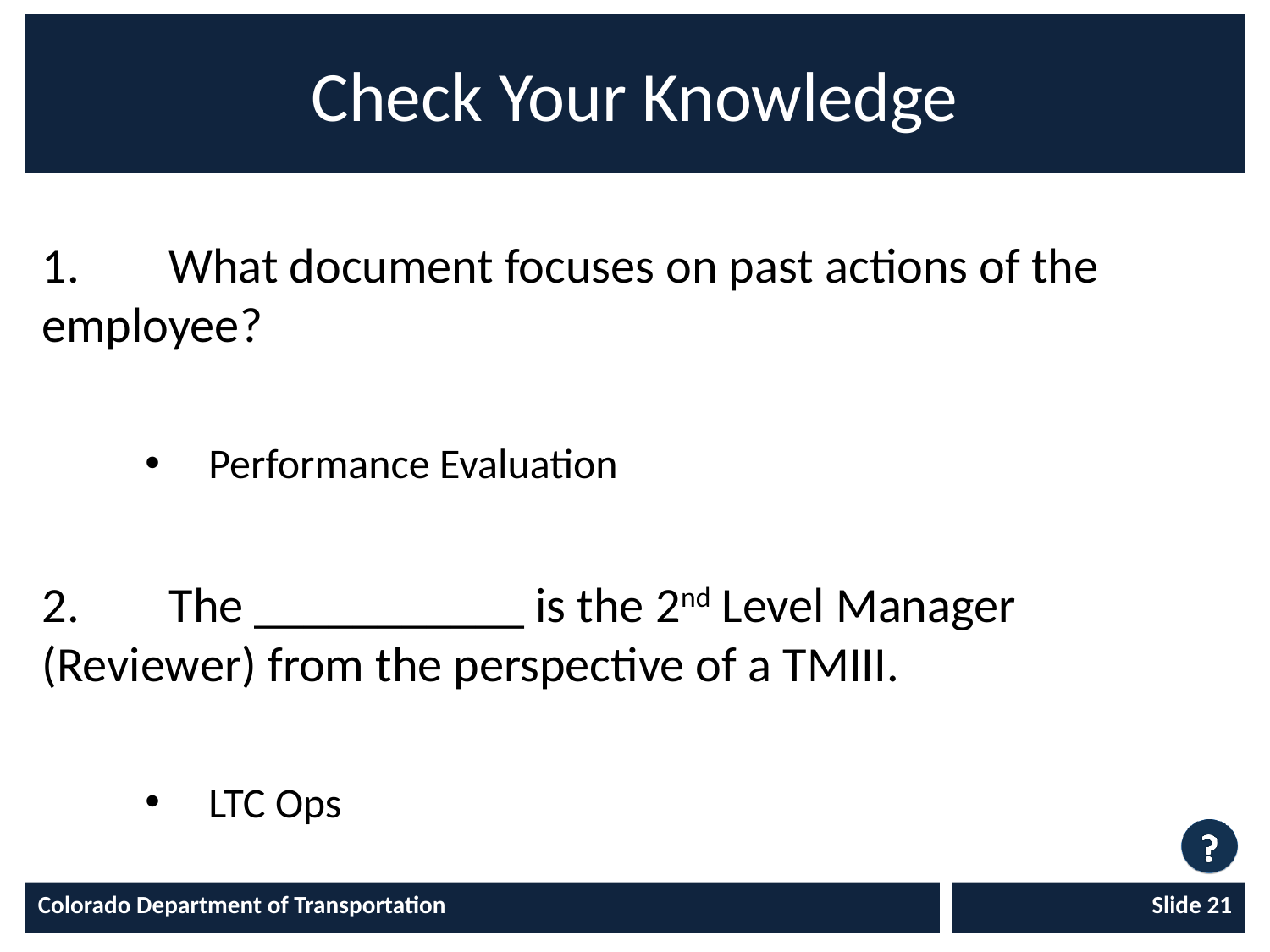

# Check Your Knowledge

1.	What document focuses on past actions of the 	employee?

Performance Evaluation

2.	The ___________ is the 2nd Level Manager 	(Reviewer) from the perspective of a TMIII.

LTC Ops

Colorado Department of Transportation
Slide 21